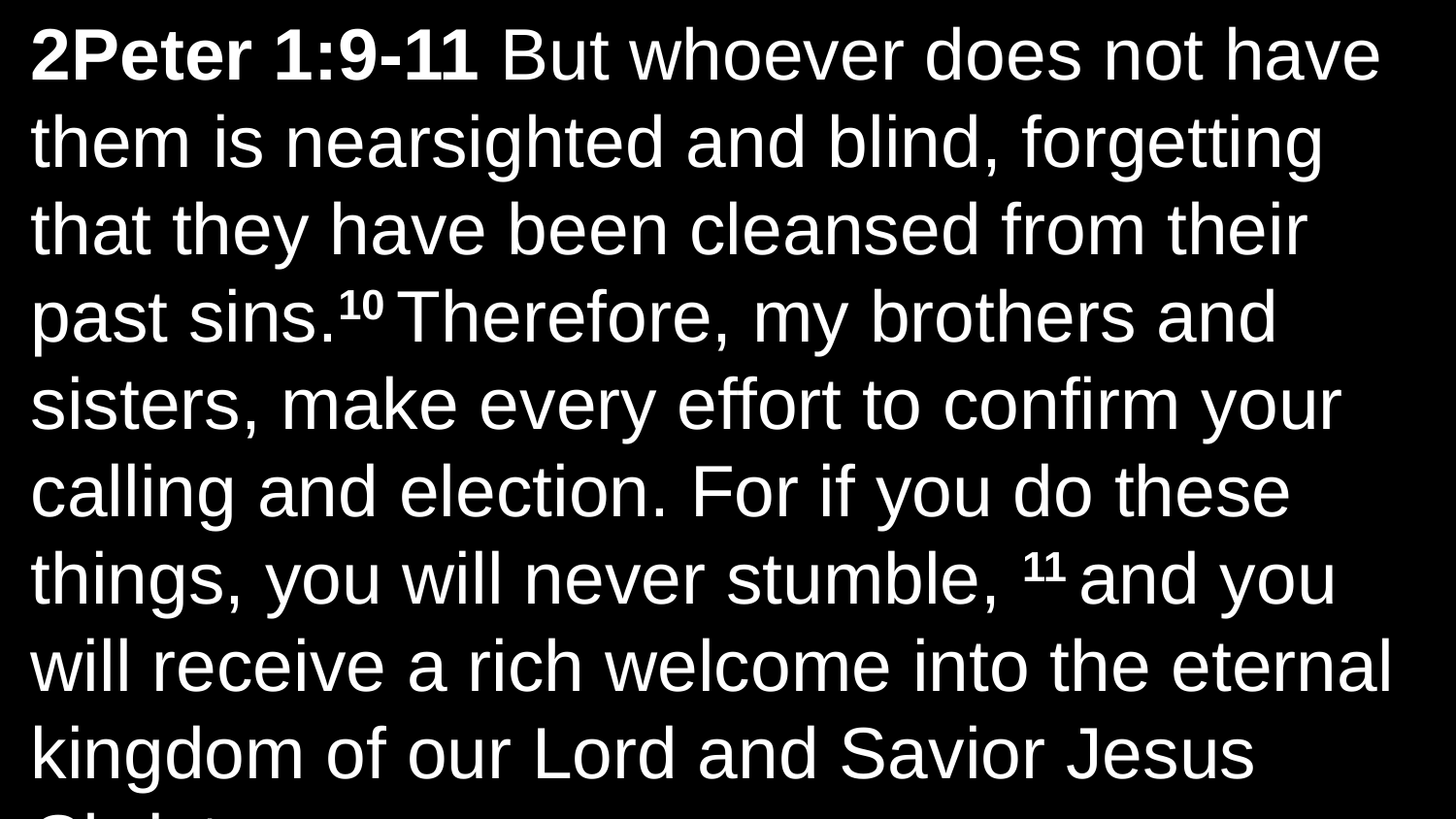

Acts 6:7 So the word of God spread. The number of disciples in Jerusalem increased rapidly, and a large number of priests became obedient to the faith.

Acts 12:24 But the word of God continued to spread and flourish.

Acts 16:5 So the churches were strengthened in the faith and grew daily in number

Acts 19:20 In this way the word of the Lord spread widely and grew in power.
2Peter 1:9-11 But whoever does not have them is nearsighted and blind, forgetting that they have been cleansed from their past sins.10 Therefore, my brothers and sisters, make every effort to confirm your calling and election. For if you do these things, you will never stumble, 11 and you will receive a rich welcome into the eternal kingdom of our Lord and Savior Jesus Christ.

Exodus 3:14